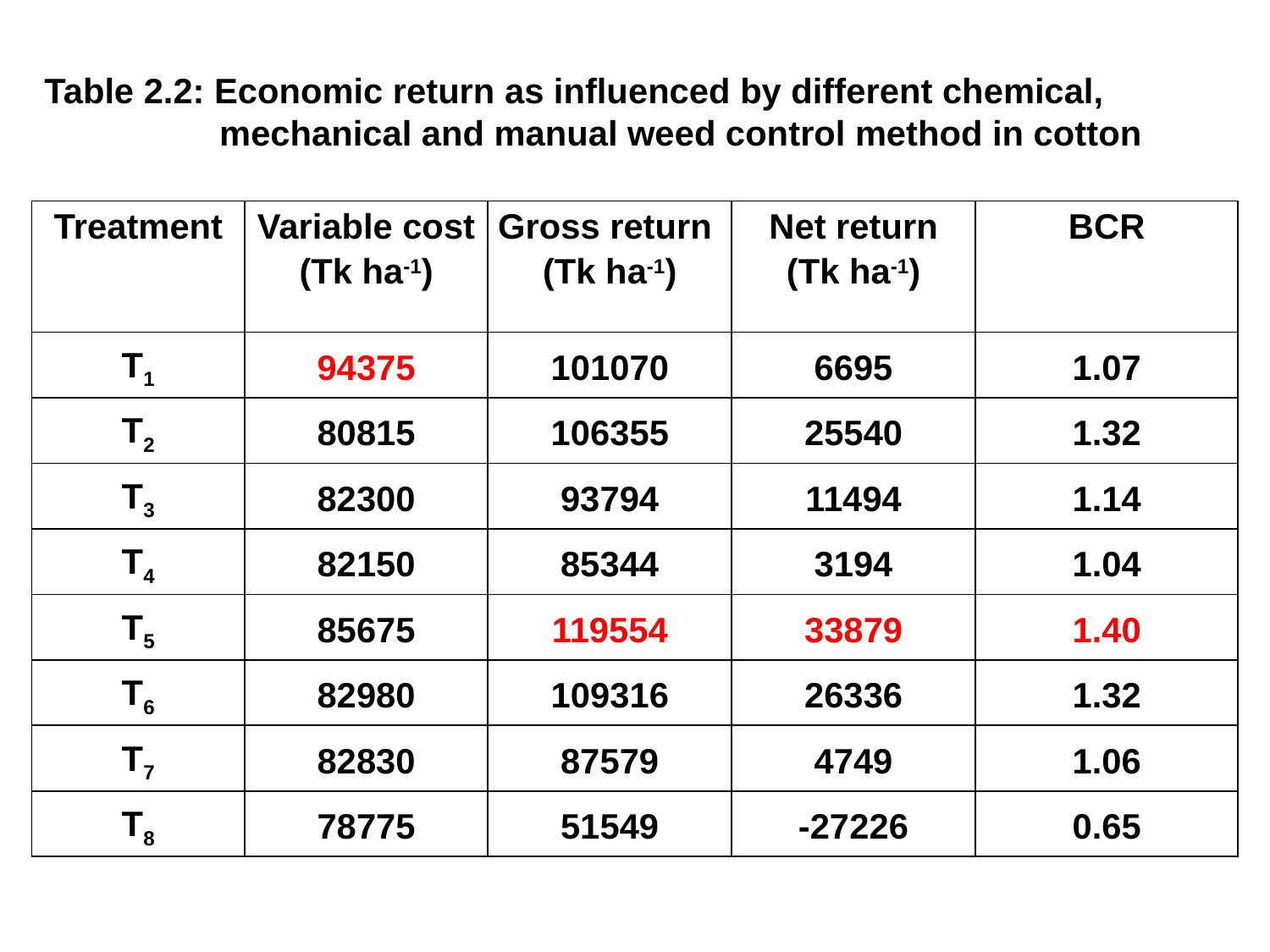

Table 2.2: Economic return as influenced by different chemical,
                  mechanical and manual weed control method in cotton
| Treatment | Variable cost (Tk ha-1) | Gross return (Tk ha-1) | Net return (Tk ha-1) | BCR |
| --- | --- | --- | --- | --- |
| T1 | 94375 | 101070 | 6695 | 1.07 |
| T2 | 80815 | 106355 | 25540 | 1.32 |
| T3 | 82300 | 93794 | 11494 | 1.14 |
| T4 | 82150 | 85344 | 3194 | 1.04 |
| T5 | 85675 | 119554 | 33879 | 1.40 |
| T6 | 82980 | 109316 | 26336 | 1.32 |
| T7 | 82830 | 87579 | 4749 | 1.06 |
| T8 | 78775 | 51549 | -27226 | 0.65 |